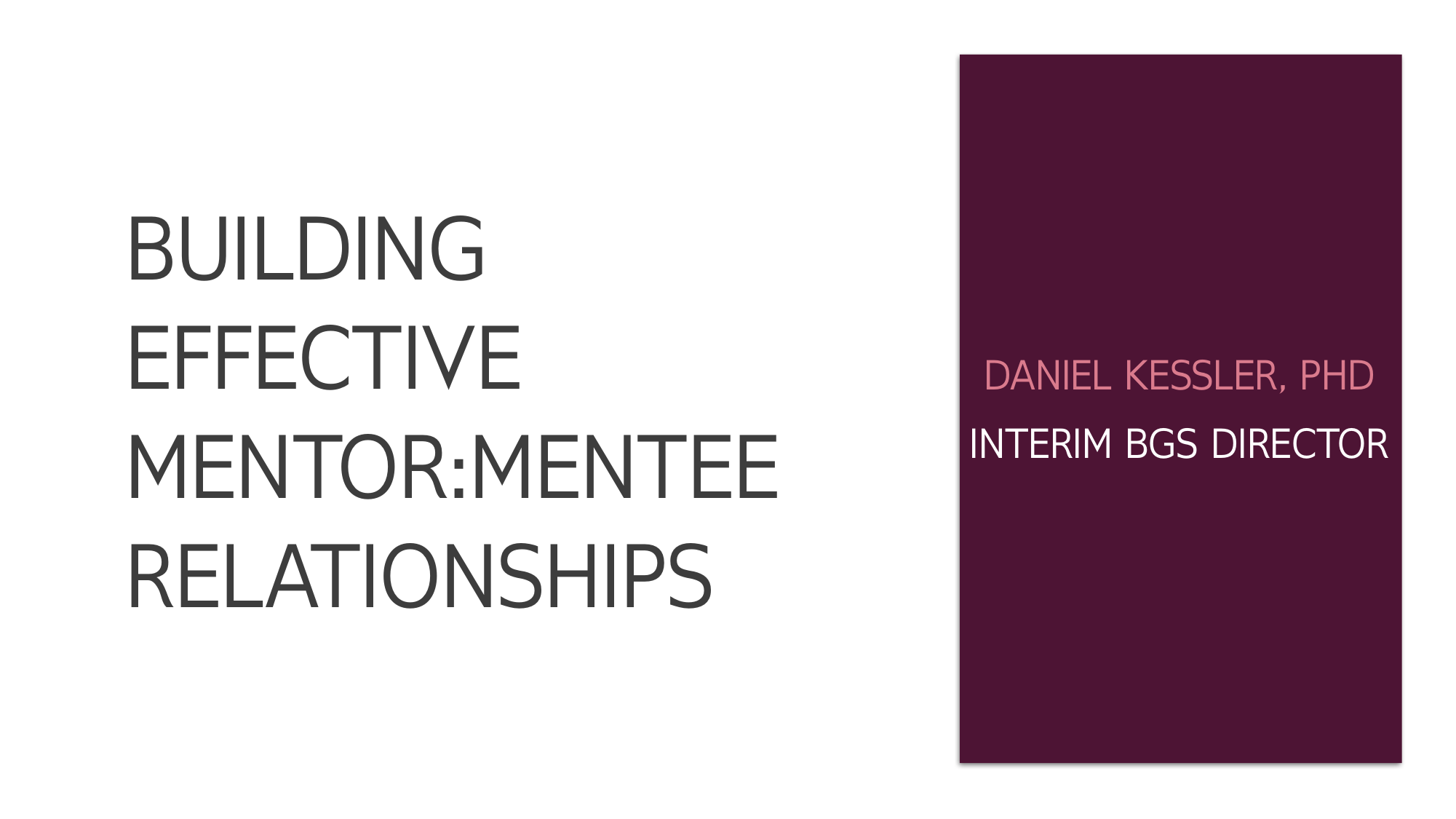

# Building effective mentor:mentee relationships
Daniel Kessler, PHD
Interim BGS director